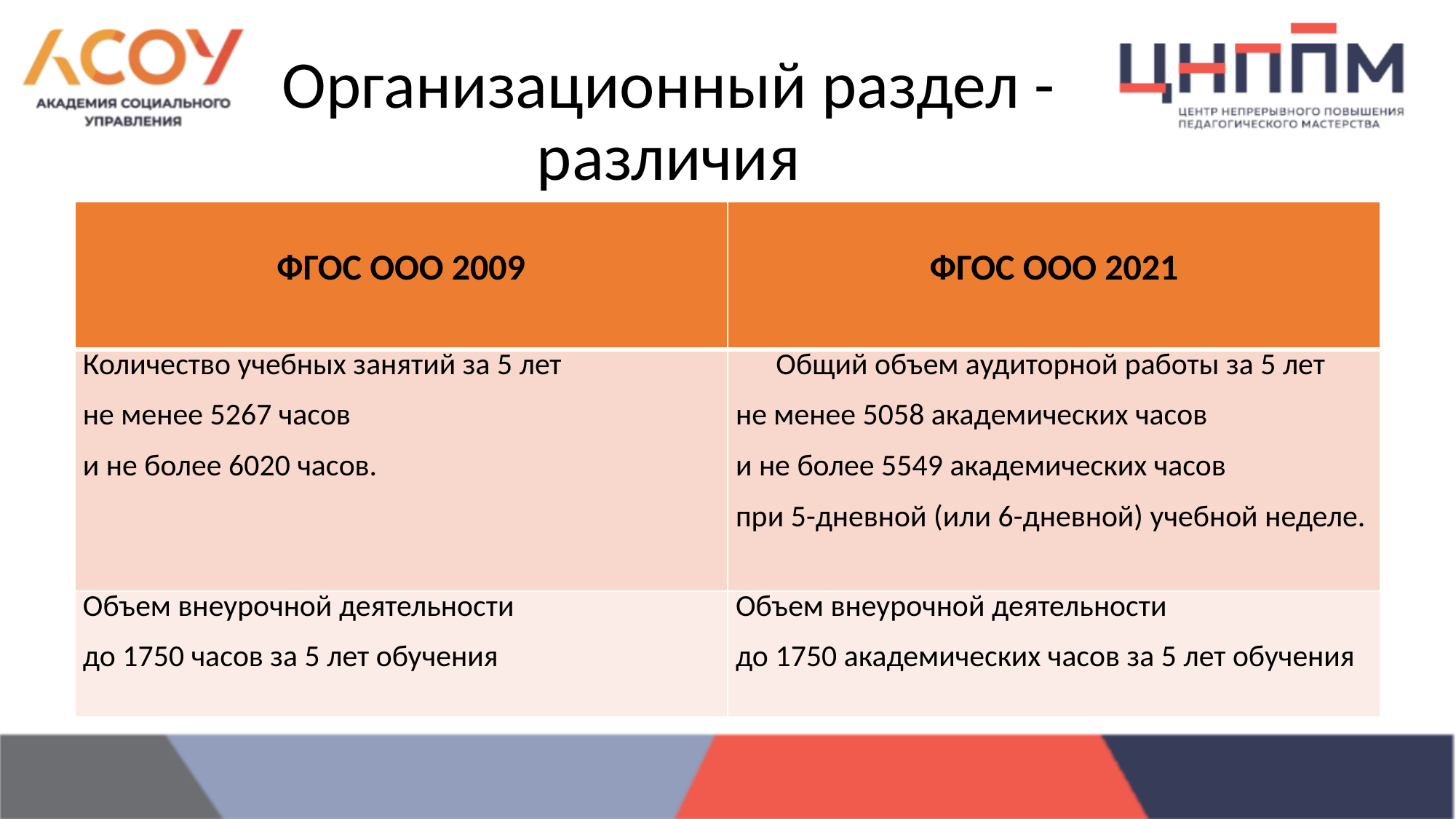

# Организационный раздел - различия
| ФГОС ООО 2009 | ФГОС ООО 2021 |
| --- | --- |
| Количество учебных занятий за 5 лет не менее 5267 часов и не более 6020 часов. | Общий объем аудиторной работы за 5 лет не менее 5058 академических часов и не более 5549 академических часов при 5-дневной (или 6-дневной) учебной неделе. |
| Объем внеурочной деятельности до 1750 часов за 5 лет обучения | Объем внеурочной деятельности до 1750 академических часов за 5 лет обучения |